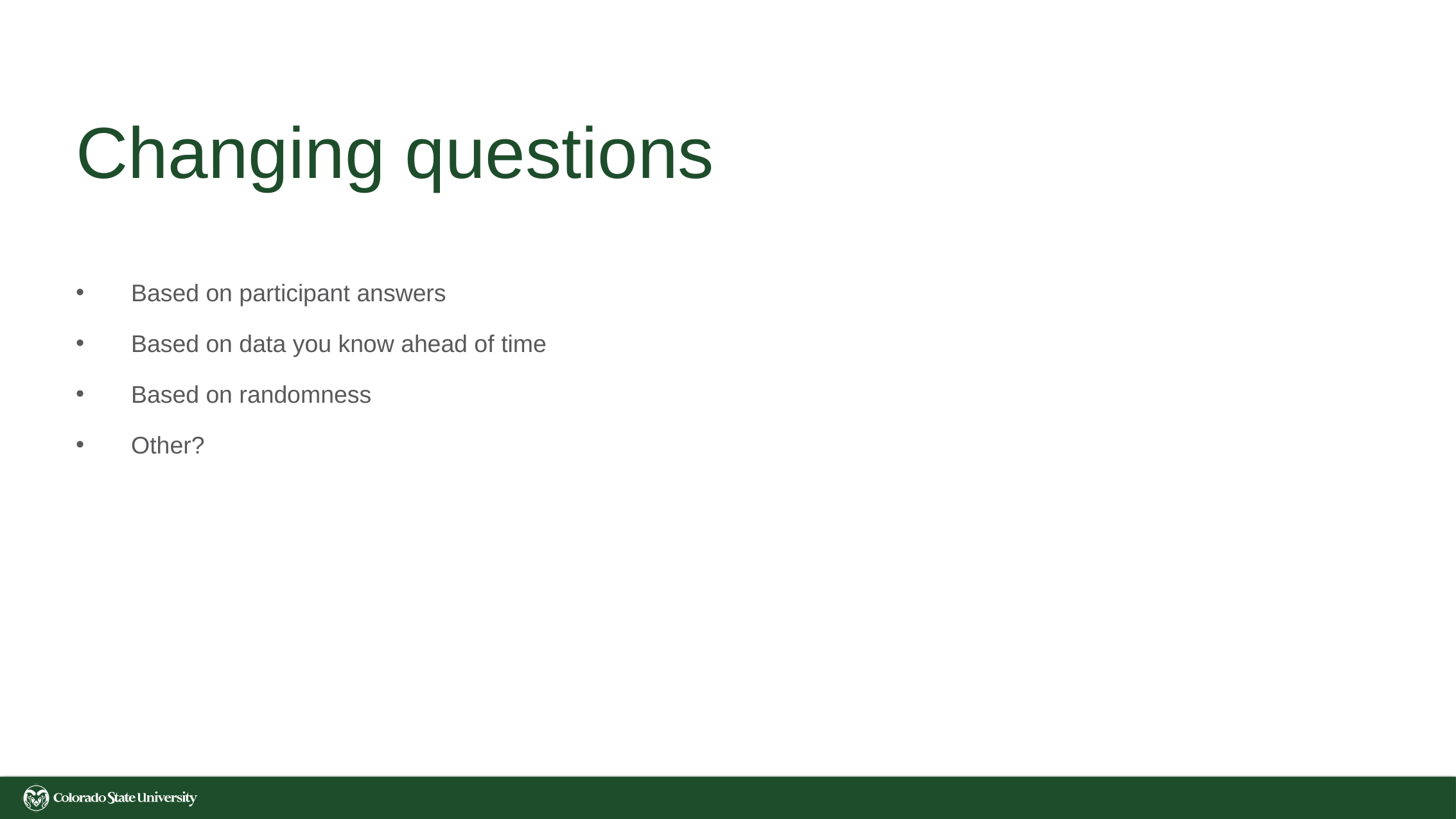

# Changing questions
Based on participant answers
Based on data you know ahead of time
Based on randomness
Other?